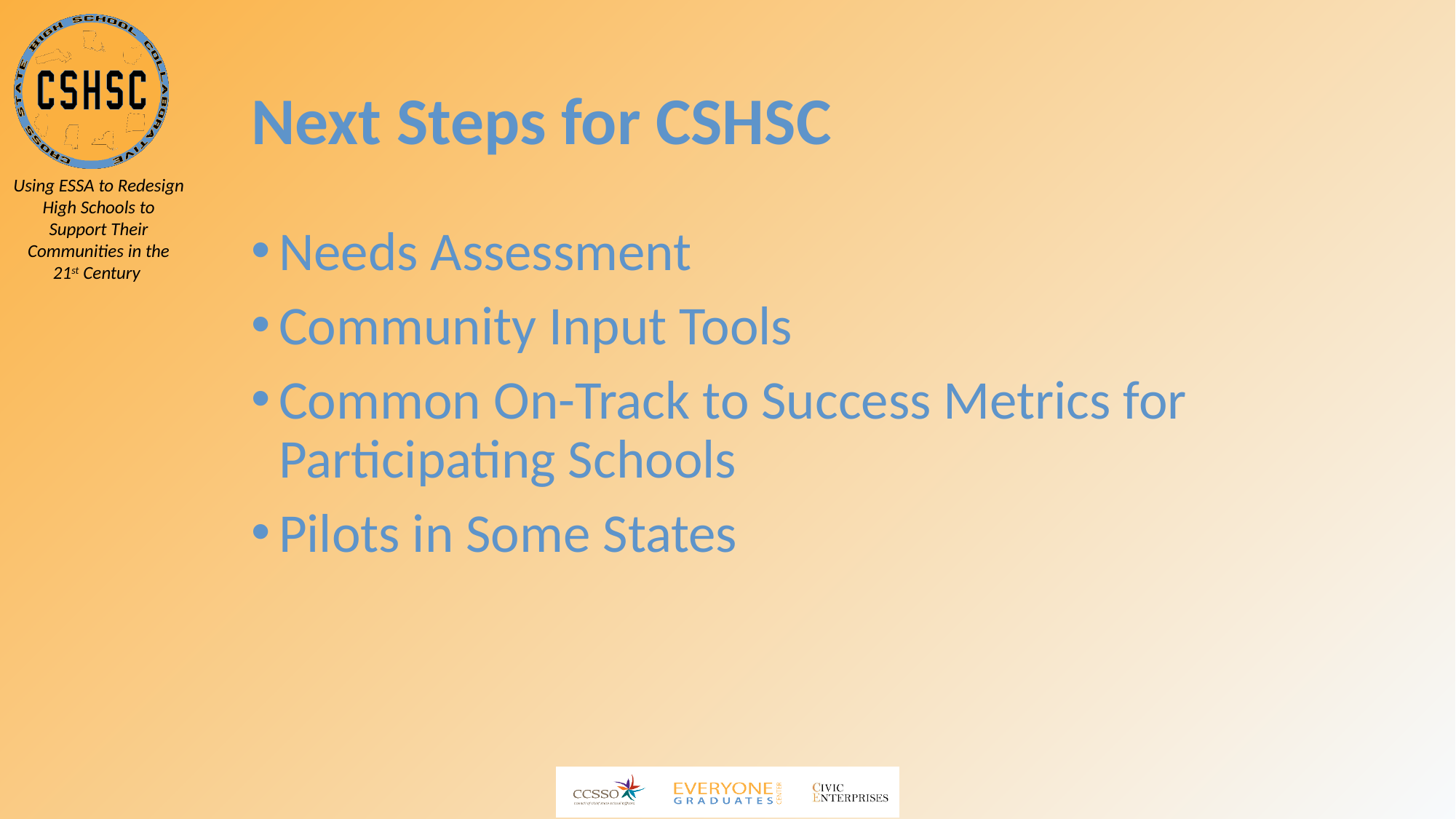

# Next Steps for CSHSC
Needs Assessment
Community Input Tools
Common On-Track to Success Metrics for Participating Schools
Pilots in Some States